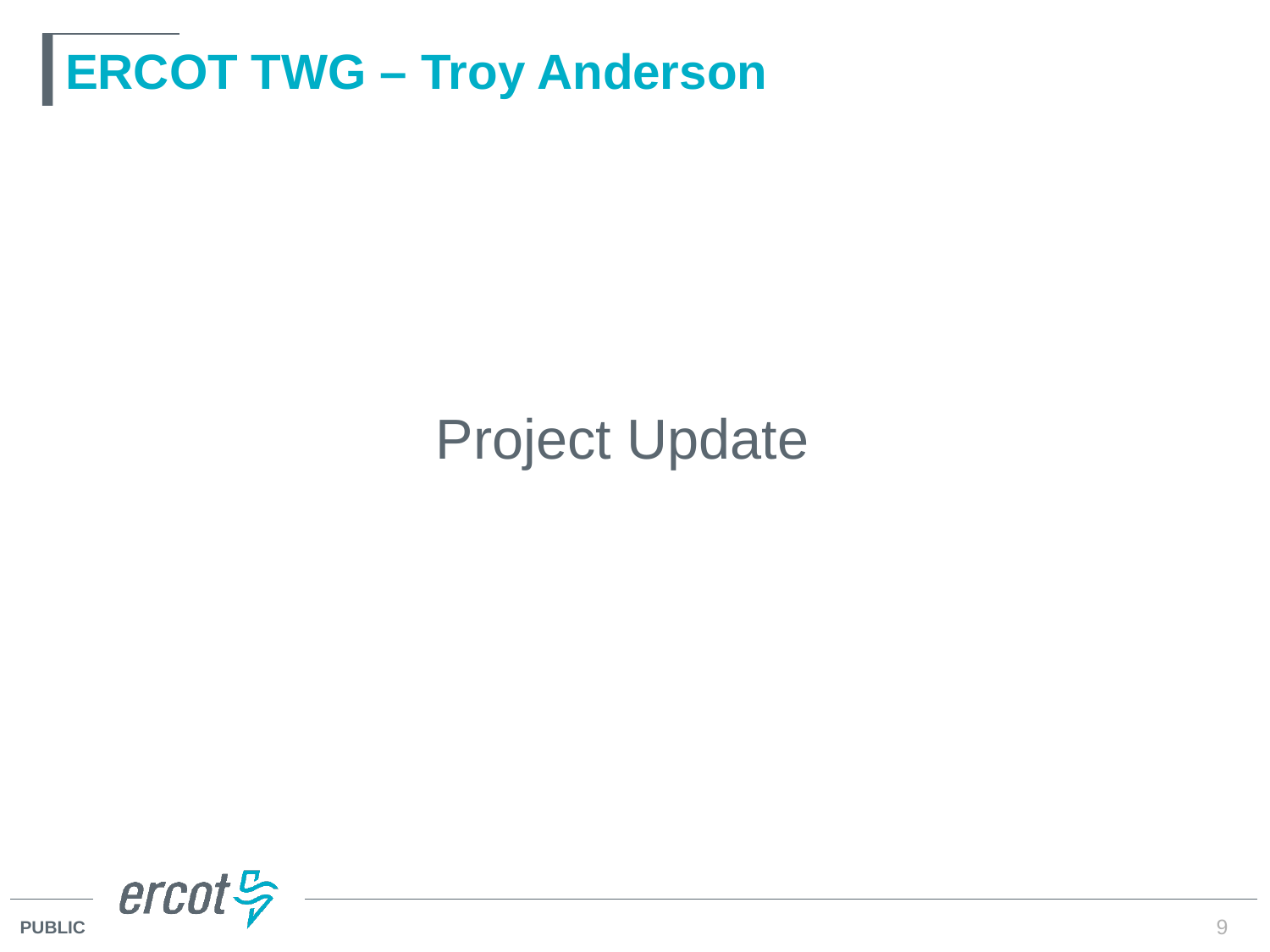

# ERCOT TWG – Troy Anderson

			Project Update
9